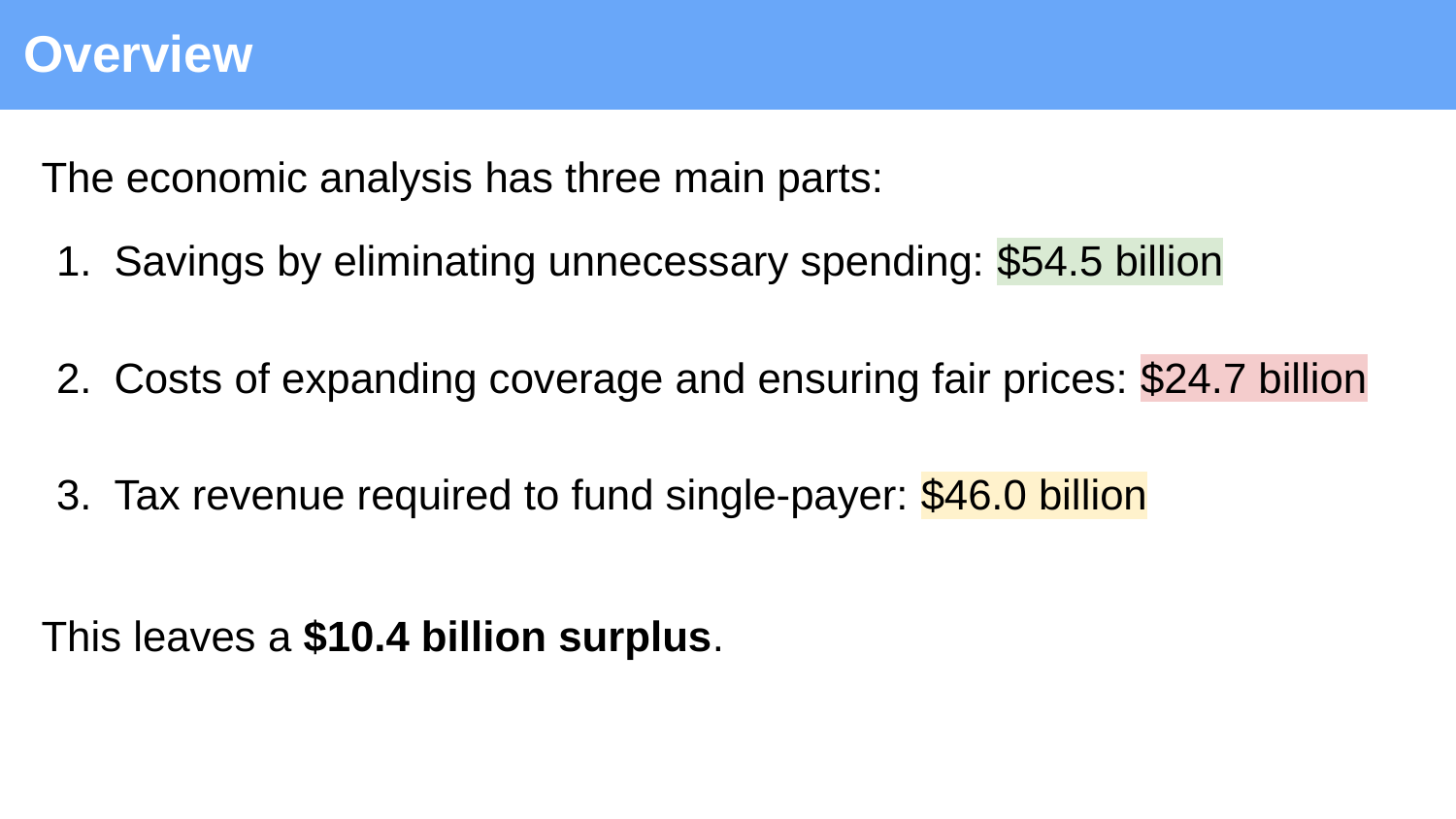

# Overview
The economic analysis has three main parts:
Savings by eliminating unnecessary spending: $54.5 billion
Costs of expanding coverage and ensuring fair prices: $24.7 billion
Tax revenue required to fund single-payer: $46.0 billion
This leaves a $10.4 billion surplus.